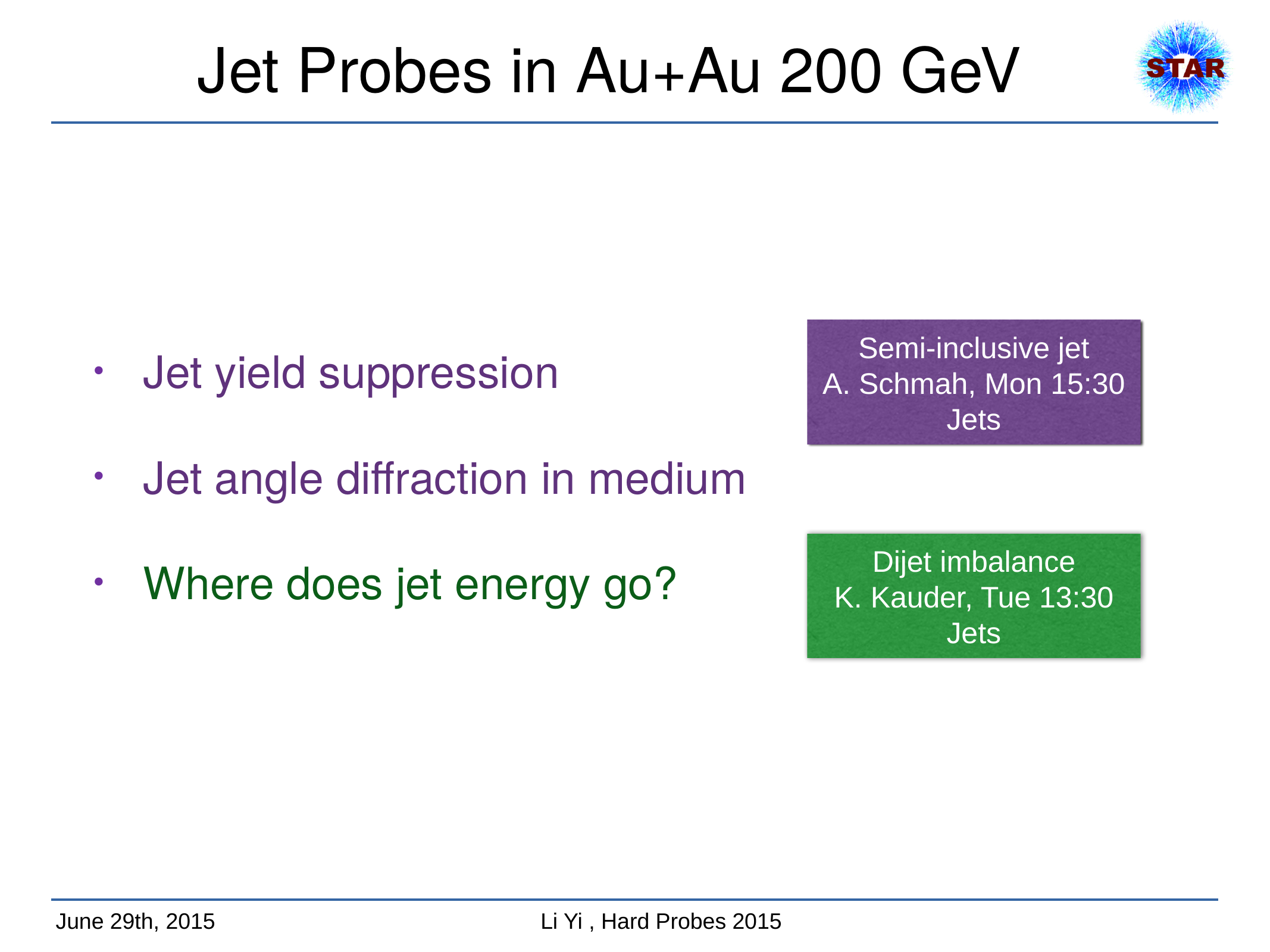

# Jet Probes in Au+Au 200 GeV
Jet yield suppression
Jet angle diffraction in medium
Where does jet energy go?
Semi-inclusive jet
A. Schmah, Mon 15:30
Jets
Dijet imbalance
K. Kauder, Tue 13:30
Jets
11